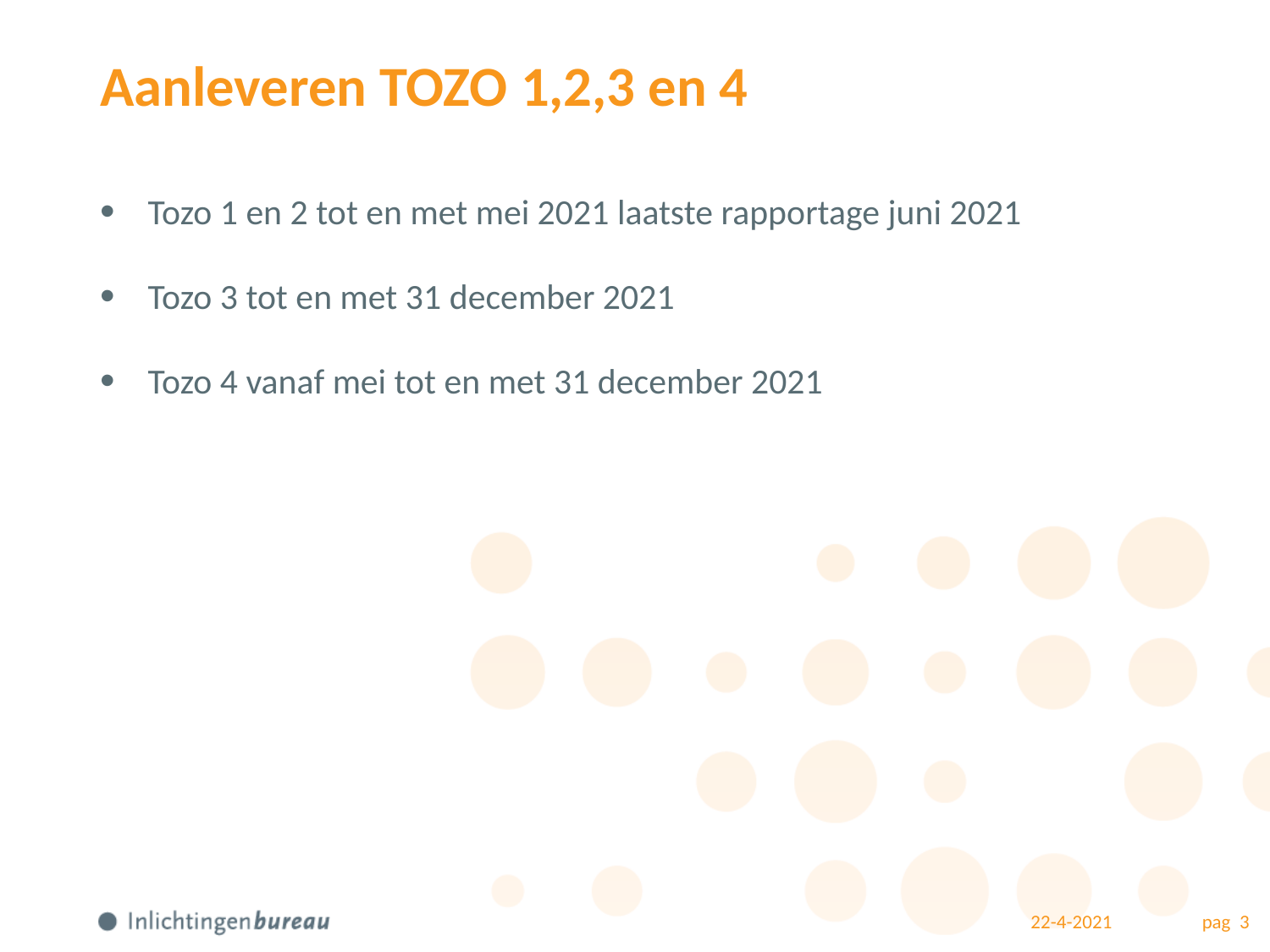

# Aanleveren TOZO 1,2,3 en 4
Tozo 1 en 2 tot en met mei 2021 laatste rapportage juni 2021

Tozo 3 tot en met 31 december 2021

Tozo 4 vanaf mei tot en met 31 december 2021

22-4-2021